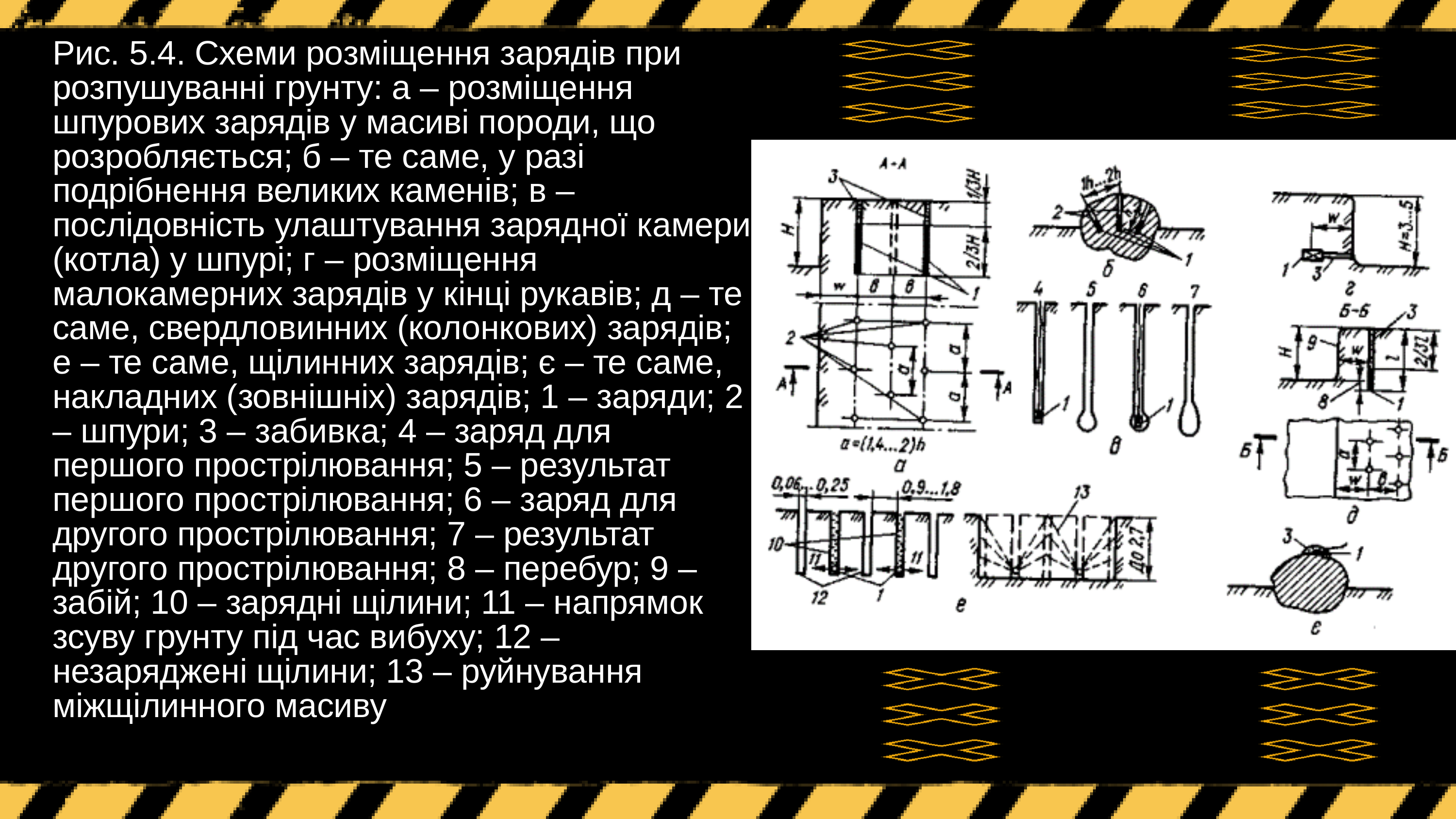

Рис. 5.4. Схеми розміщення зарядів при розпушуванні грунту: а – розміщення шпурових зарядів у масиві породи, що розробляється; б – те саме, у разі подрібнення великих каменів; в – послідовність улаштування зарядної камери (котла) у шпурі; г – розміщення малокамерних зарядів у кінці рукавів; д – те саме, свердловинних (колонкових) зарядів; е – те саме, щілинних зарядів; є – те саме, накладних (зовнішніх) зарядів; 1 – заряди; 2 – шпури; 3 – забивка; 4 – заряд для першого прострілювання; 5 – результат першого прострілювання; 6 – заряд для другого прострілювання; 7 – результат другого прострілювання; 8 – перебур; 9 – забій; 10 – зарядні щілини; 11 – напрямок зсуву грунту під час вибуху; 12 – незаряджені щілини; 13 – руйнування міжщілинного масиву